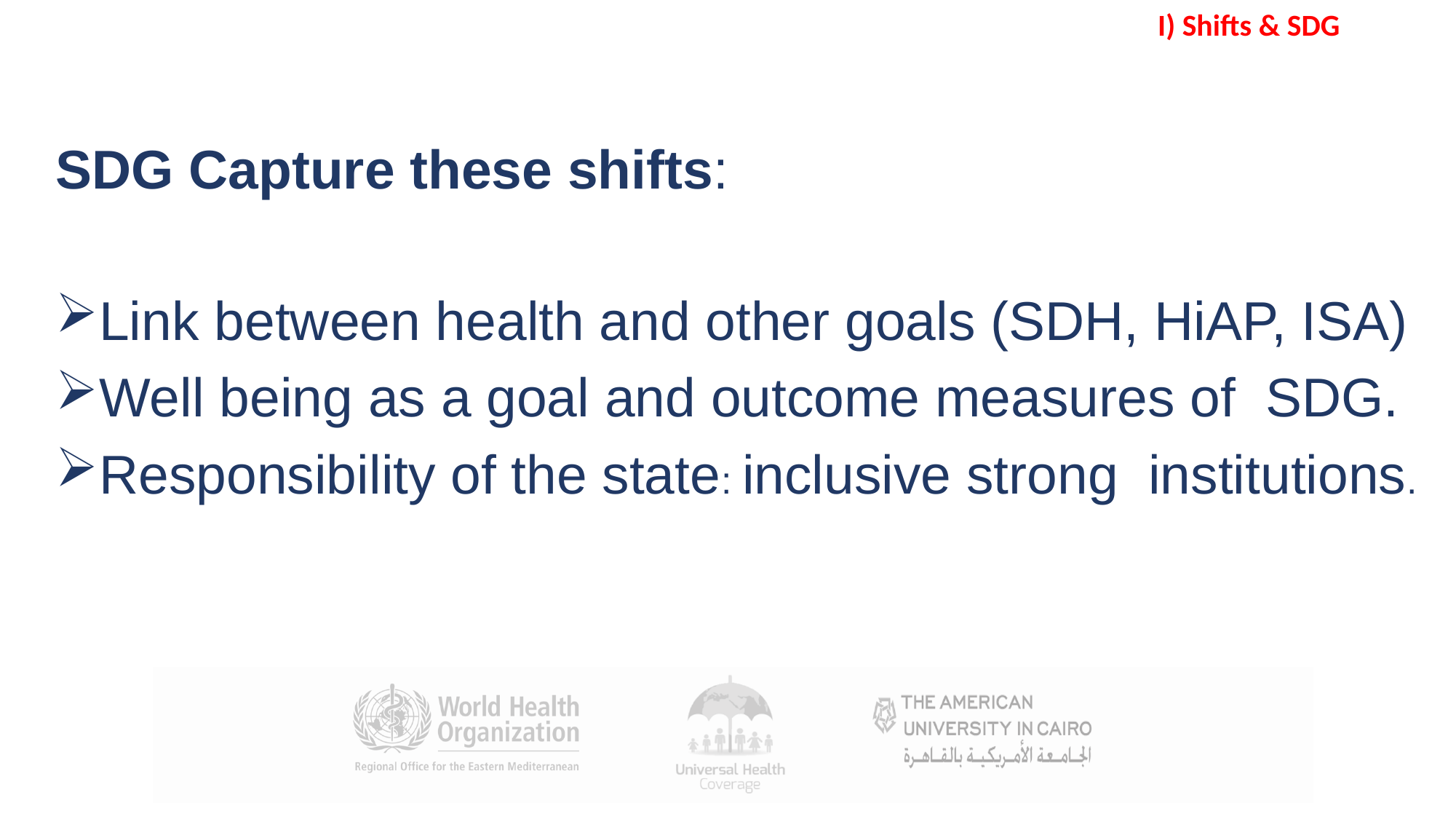

I) Shifts & SDG

SDG Capture these shifts:

Link between health and other goals (SDH, HiAP, ISA)
Well being as a goal and outcome measures of  SDG.
Responsibility of the state: inclusive strong  institutions.